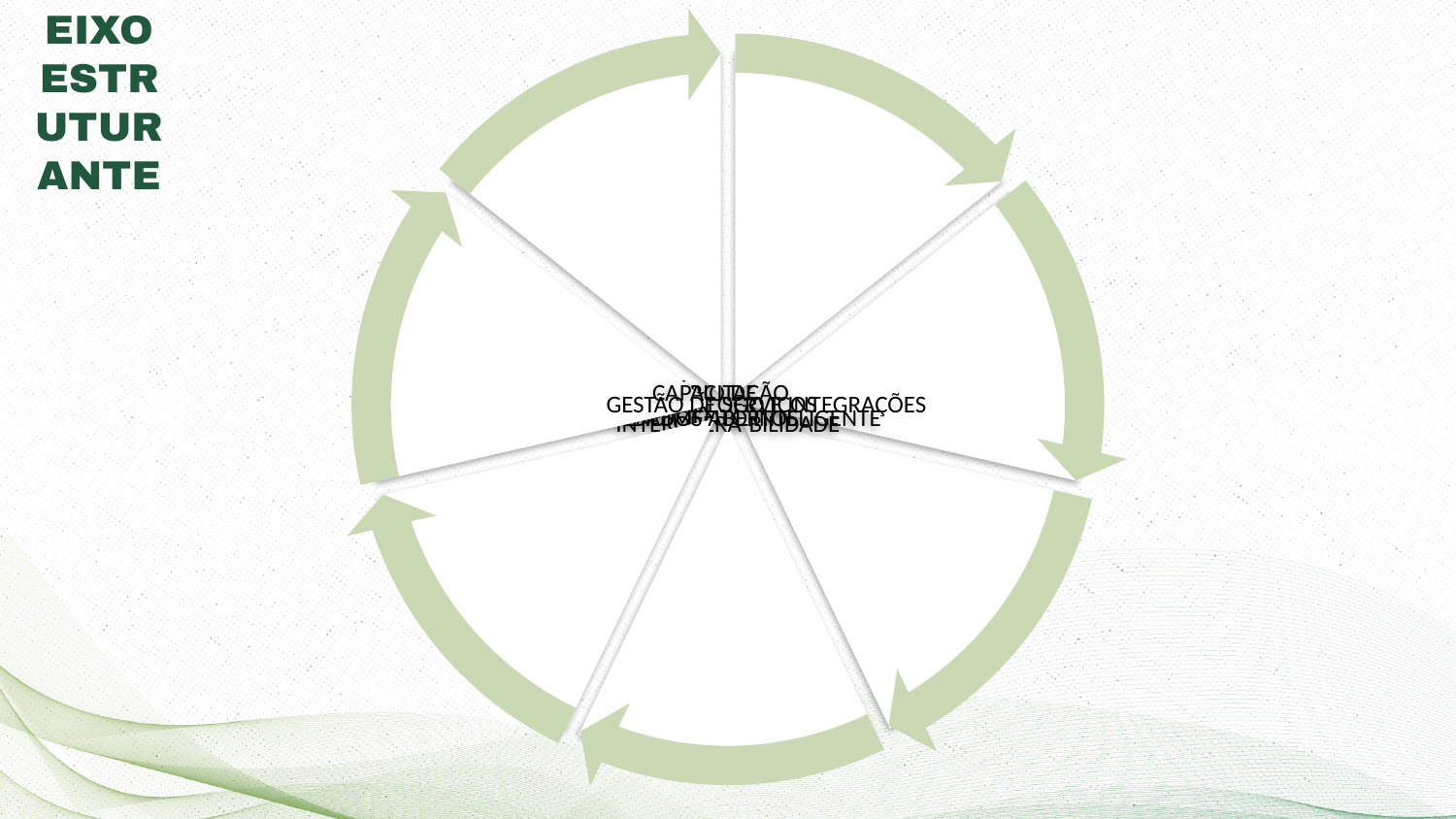

ESCRITÓRIO DE PROJETOS
GOV.BR – CATÁLOGO E INTEGRAÇÕES
ATENDIMENTO INTELIGENTE
INTEROPERA-BILIDADE
DADOS ABERTOS
GESTÃO DE SERVIÇOS
CAPACITAÇÃO
EIXO ESTRUTURANTE